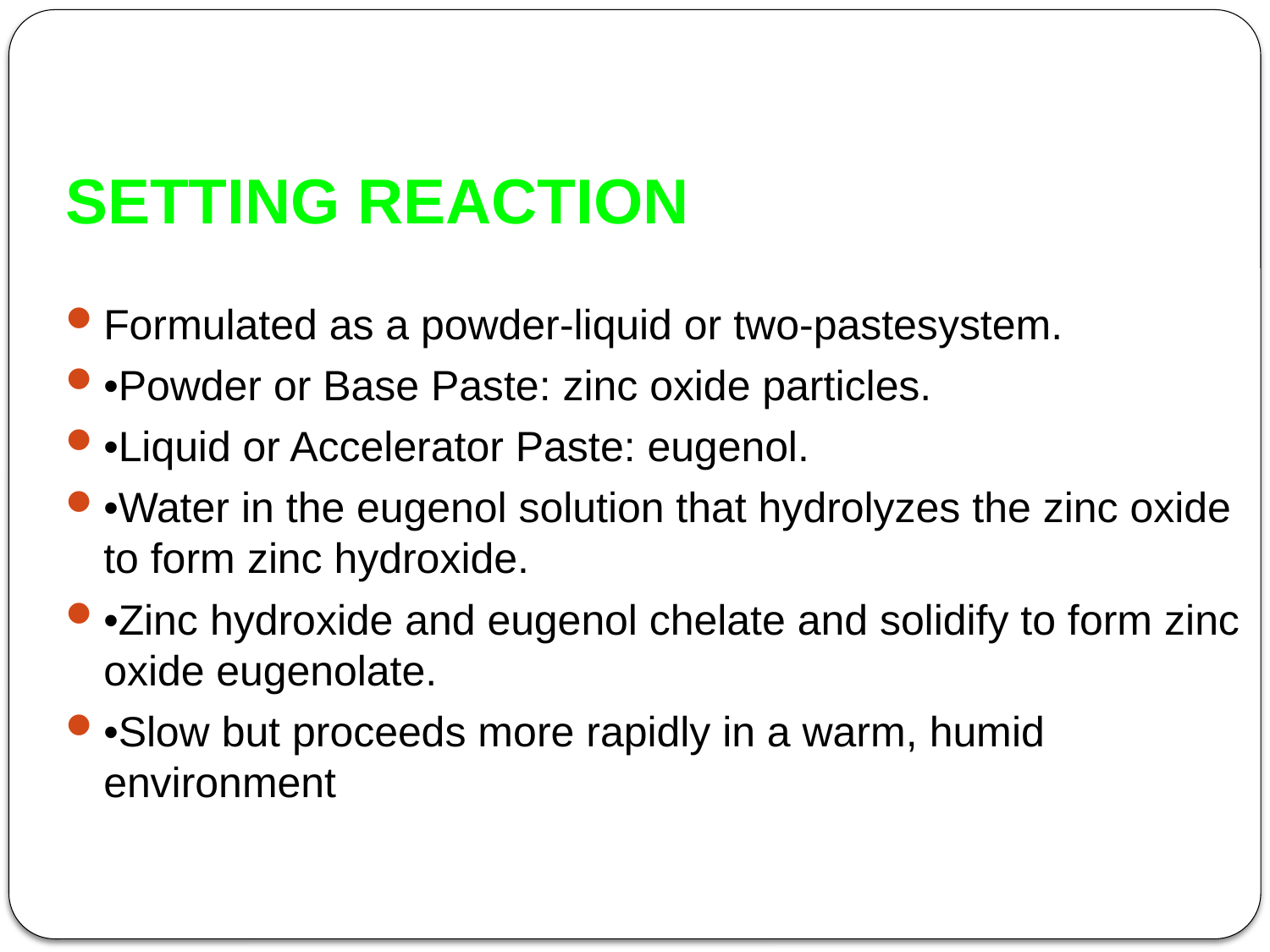

#
SETTING REACTION

Formulated as a powder-liquid or two-pastesystem.
•Powder or Base Paste: zinc oxide particles.
•Liquid or Accelerator Paste: eugenol.
•Water in the eugenol solution that hydrolyzes the zinc oxide to form zinc hydroxide.
•Zinc hydroxide and eugenol chelate and solidify to form zinc oxide eugenolate.
•Slow but proceeds more rapidly in a warm, humid environment